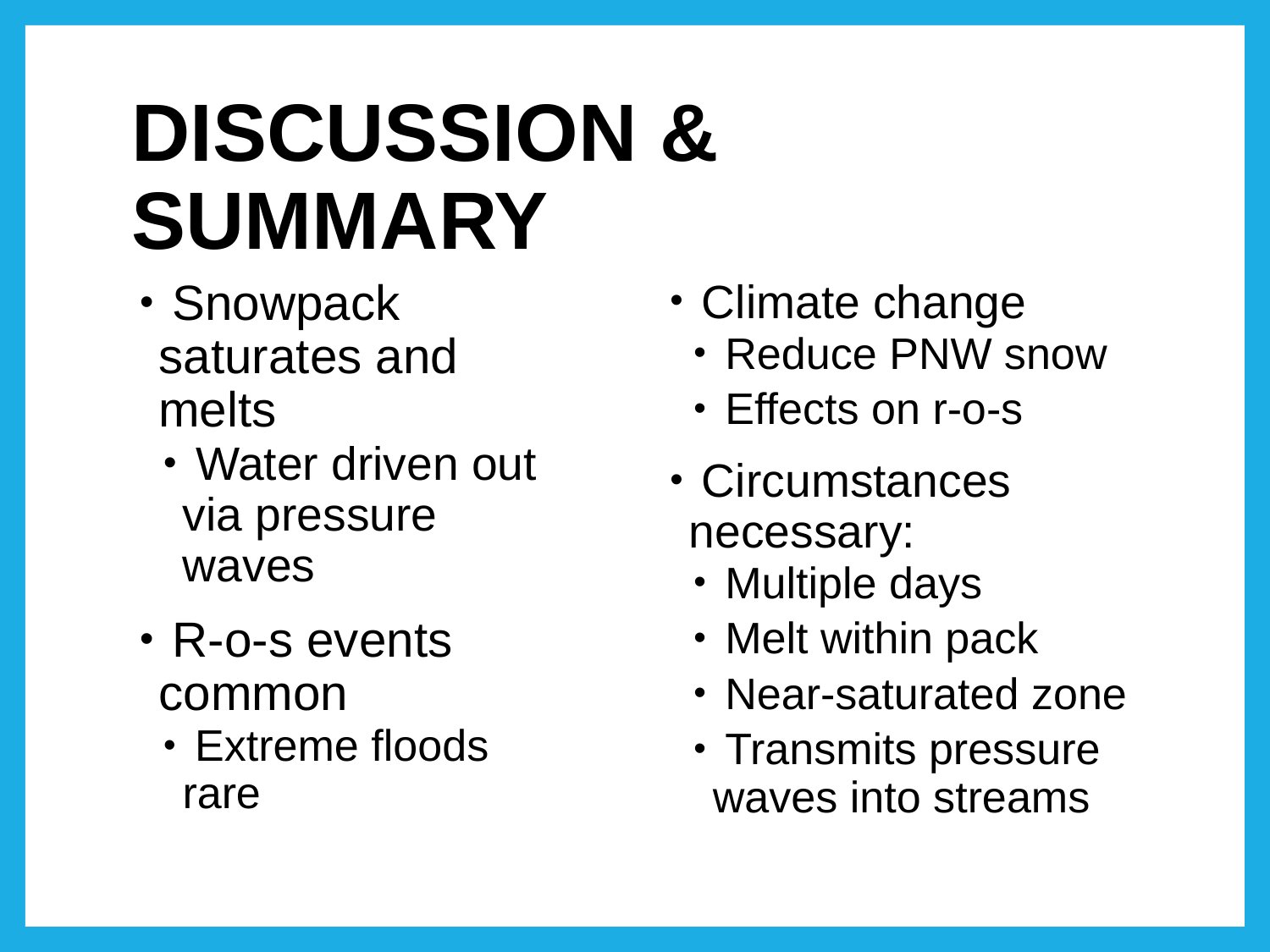

# DISCUSSION & SUMMARY
 Snowpack saturates and melts
 Water driven out via pressure waves
 R-o-s events common
 Extreme floods rare
 Climate change
 Reduce PNW snow
 Effects on r-o-s
 Circumstances necessary:
 Multiple days
 Melt within pack
 Near-saturated zone
 Transmits pressure waves into streams